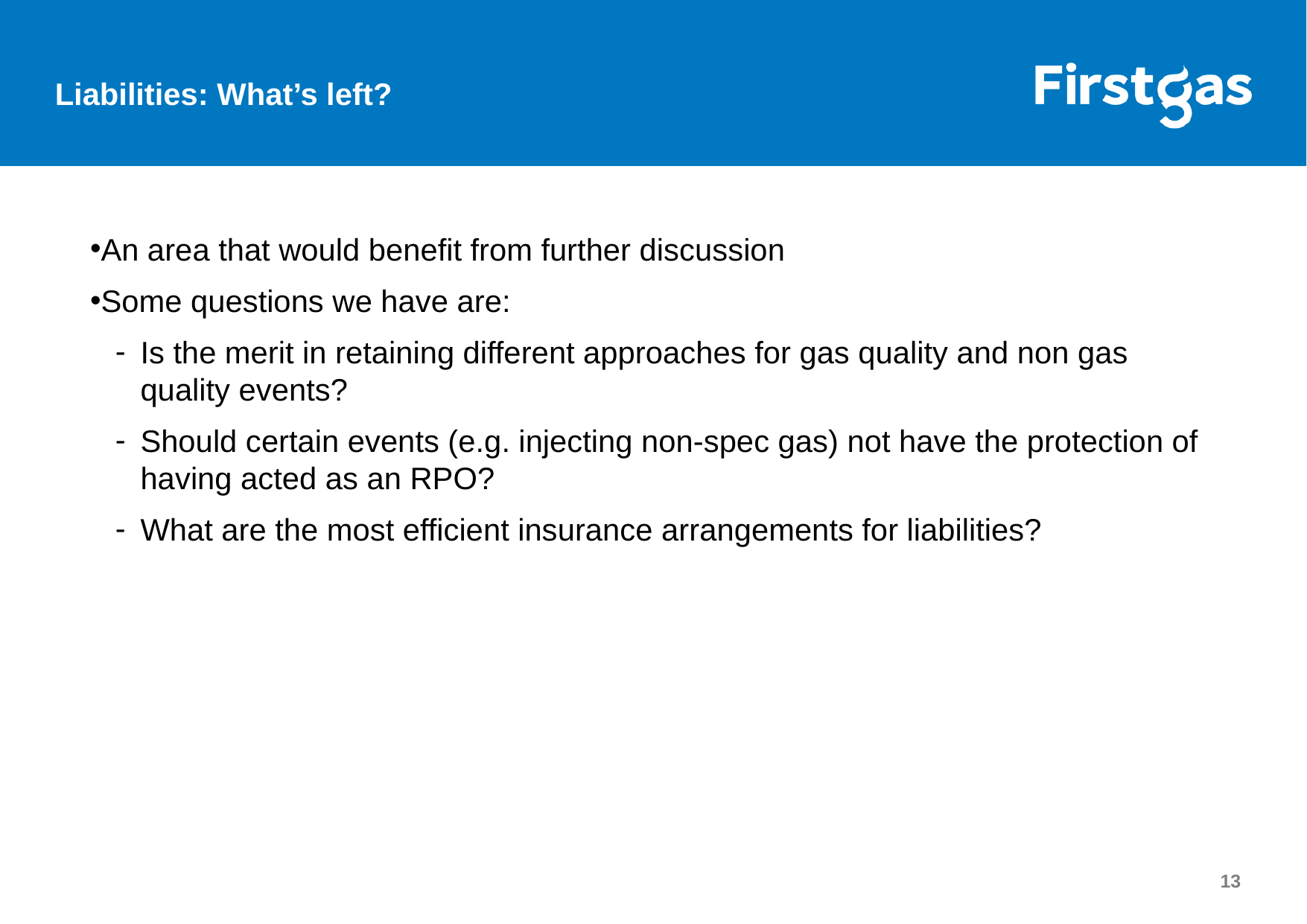

Liabilities: What’s left?
An area that would benefit from further discussion
Some questions we have are:
Is the merit in retaining different approaches for gas quality and non gas quality events?
Should certain events (e.g. injecting non-spec gas) not have the protection of having acted as an RPO?
What are the most efficient insurance arrangements for liabilities?

13